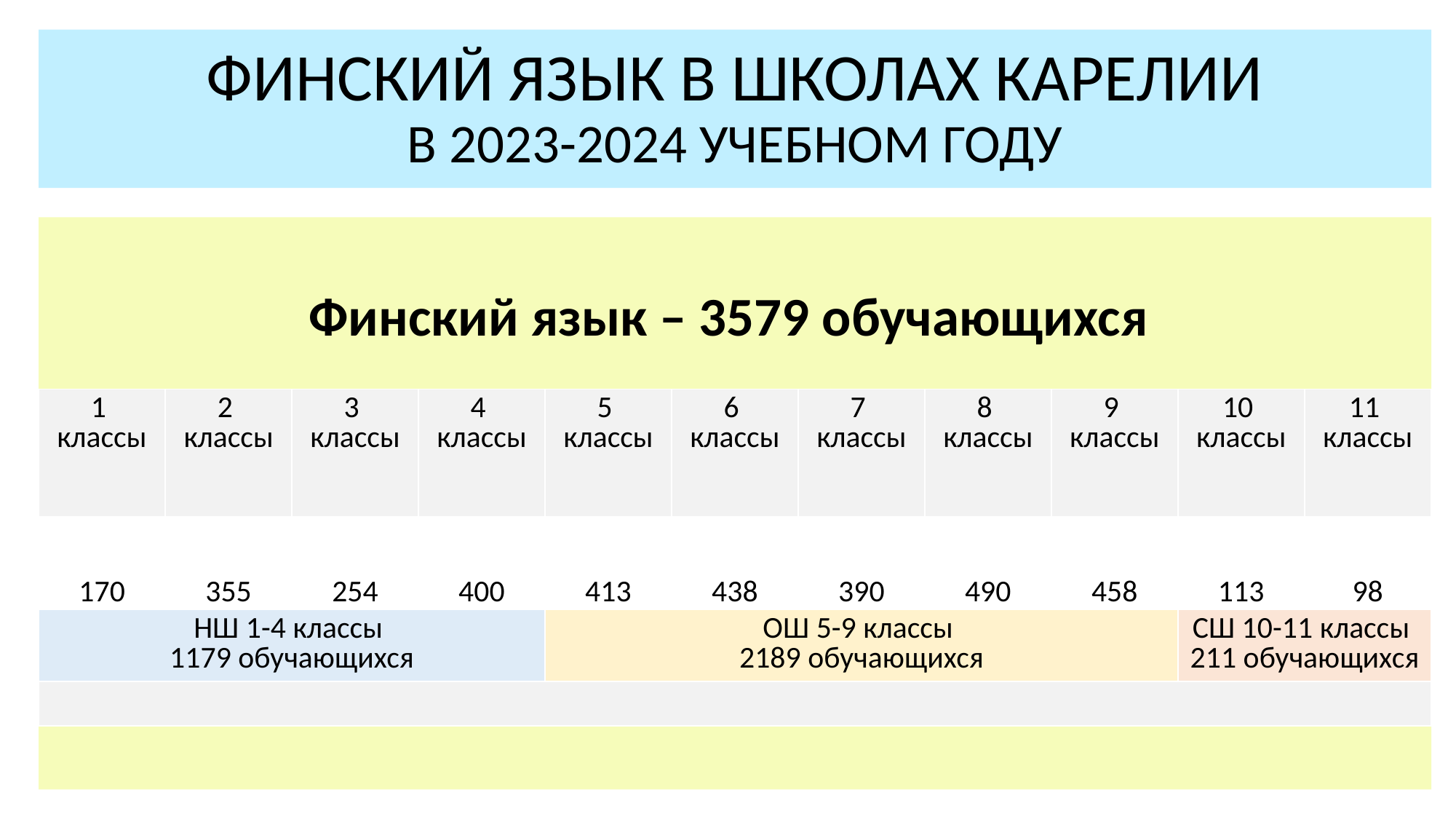

# ФИНСКИЙ ЯЗЫК В ШКОЛАХ КАРЕЛИИ В 2023-2024 УЧЕБНОМ ГОДУ

Финский язык – 3579 обучающихся

| 1 классы | 2 классы | 3 классы | 4 классы | 5 классы | 6 классы | 7 классы | 8 классы | 9 классы | 10 классы | 11 классы |
| --- | --- | --- | --- | --- | --- | --- | --- | --- | --- | --- |
| 170 | 355 | 254 | 400 | 413 | 438 | 390 | 490 | 458 | 113 | 98 |
| НШ 1-4 классы 1179 обучающихся |  |  |  | ОШ 5-9 классы 2189 обучающихся |  |  |  |  | СШ 10-11 классы 211 обучающихся |  |
|  |  |  |  |  |  |  |  |  |  |  |